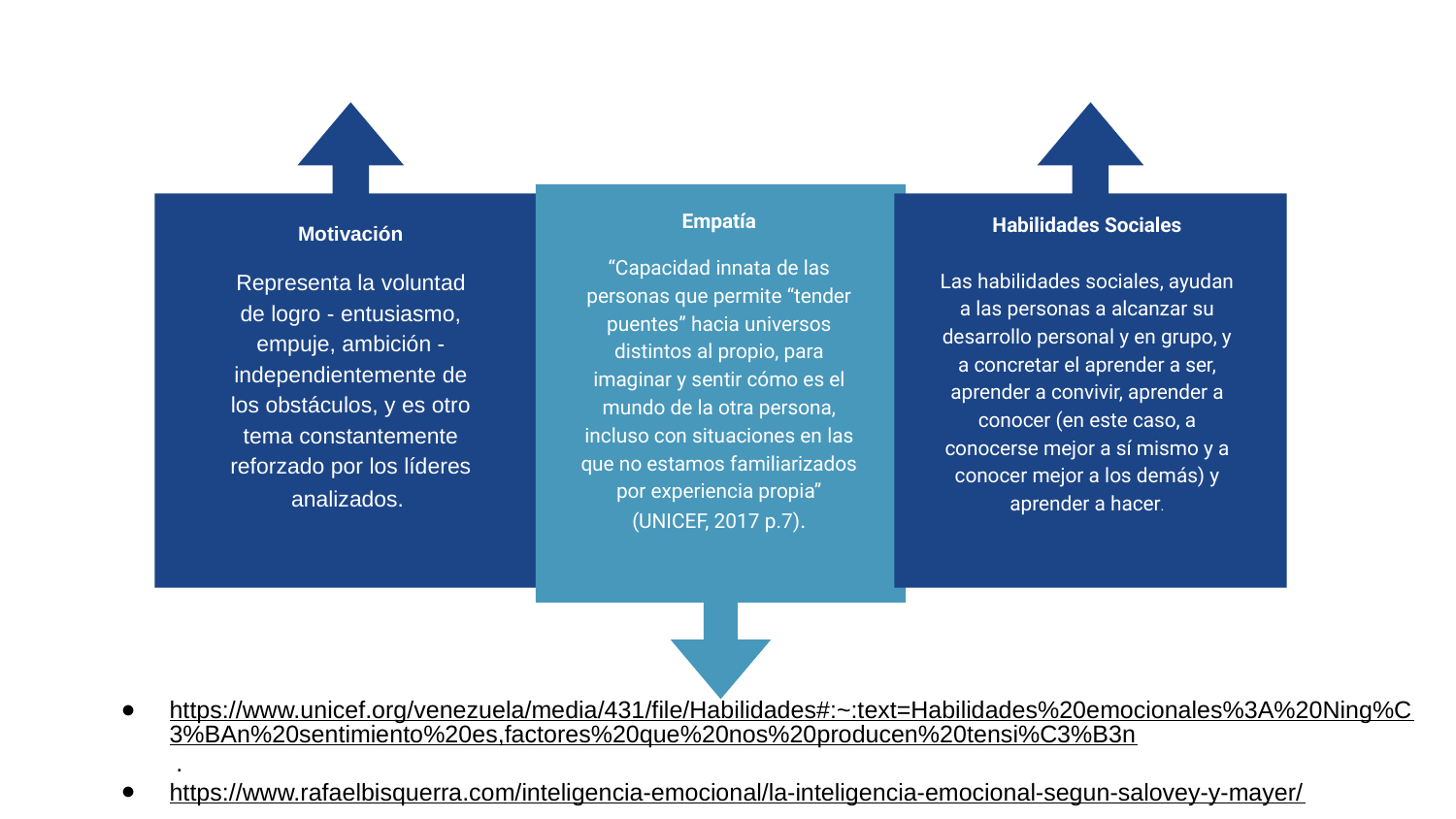

Motivación

Representa la voluntad de logro - entusiasmo, empuje, ambición - independientemente de los obstáculos, y es otro tema constantemente reforzado por los líderes analizados.

Habilidades Sociales

Las habilidades sociales, ayudan a las personas a alcanzar su desarrollo personal y en grupo, y a concretar el aprender a ser, aprender a convivir, aprender a conocer (en este caso, a conocerse mejor a sí mismo y a conocer mejor a los demás) y aprender a hacer.

Empatía

“Capacidad innata de las personas que permite “tender puentes” hacia universos distintos al propio, para imaginar y sentir cómo es el mundo de la otra persona, incluso con situaciones en las que no estamos familiarizados por experiencia propia” (UNICEF, 2017 p.7).

https://www.unicef.org/venezuela/media/431/file/Habilidades#:~:text=Habilidades%20emocionales%3A%20Ning%C3%BAn%20sentimiento%20es,factores%20que%20nos%20producen%20tensi%C3%B3n .
https://www.rafaelbisquerra.com/inteligencia-emocional/la-inteligencia-emocional-segun-salovey-y-mayer/